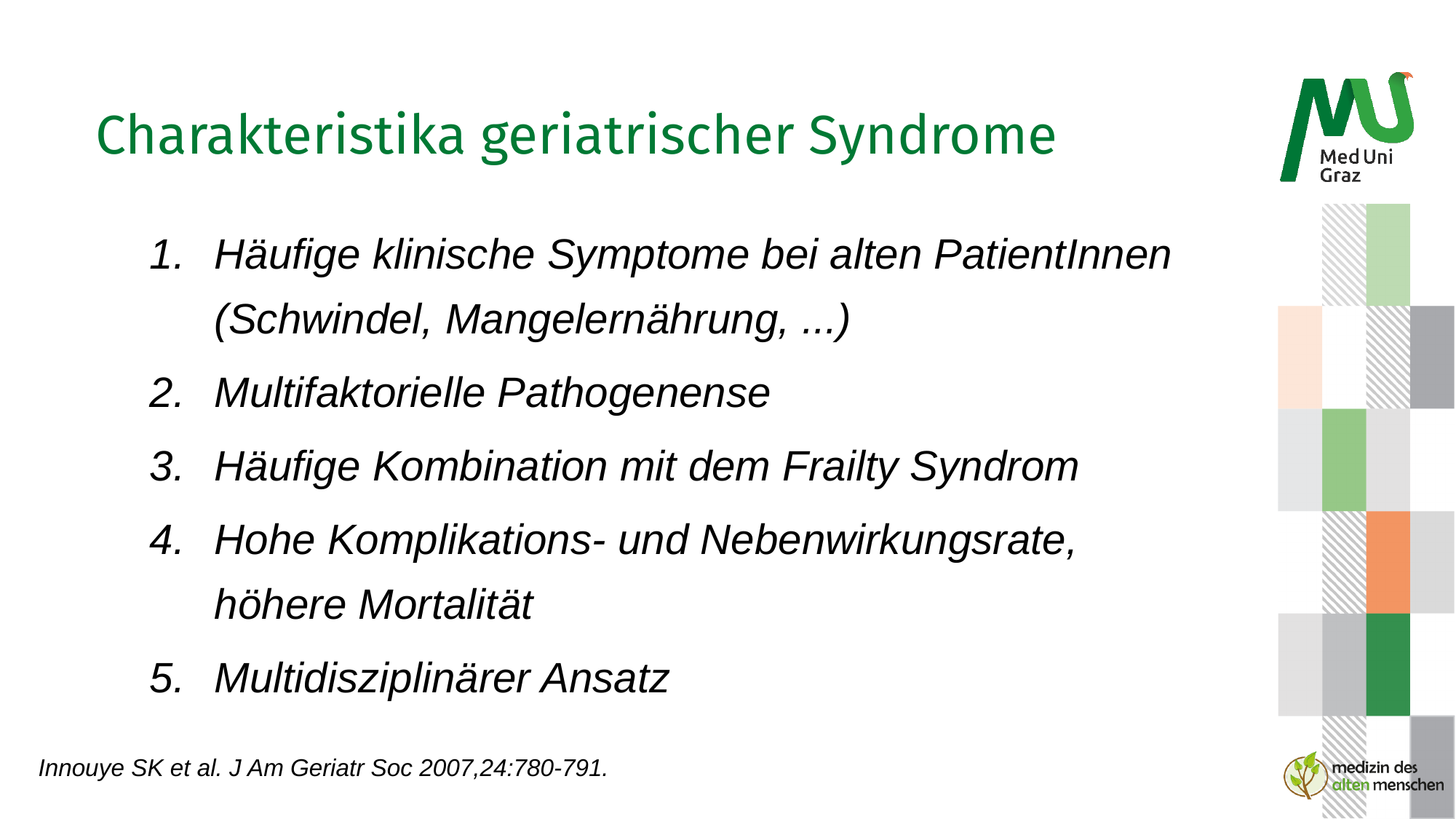

Charakteristika geriatrischer Syndrome
Häufige klinische Symptome bei alten PatientInnen (Schwindel, Mangelernährung, ...)
Multifaktorielle Pathogenense
Häufige Kombination mit dem Frailty Syndrom
Hohe Komplikations- und Nebenwirkungsrate, höhere Mortalität
Multidisziplinärer Ansatz
Innouye SK et al. J Am Geriatr Soc 2007,24:780-791.